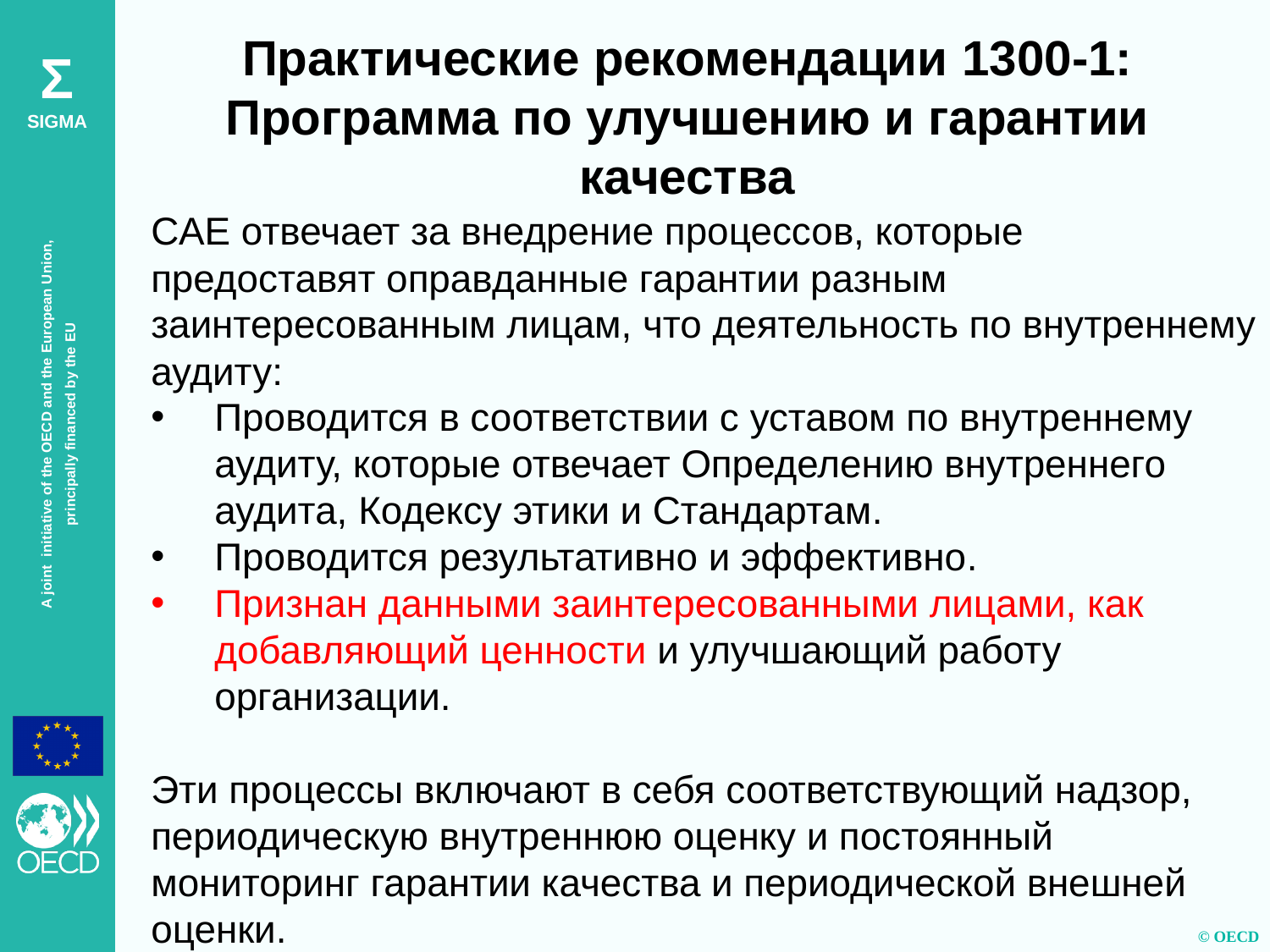

Практические рекомендации 1300-1:
Программа по улучшению и гарантии качества
	CAE отвечает за внедрение процессов, которые предоставят оправданные гарантии разным заинтересованным лицам, что деятельность по внутреннему аудиту:
Проводится в соответствии с уставом по внутреннему аудиту, которые отвечает Определению внутреннего аудита, Кодексу этики и Стандартам.
Проводится результативно и эффективно.
Признан данными заинтересованными лицами, как добавляющий ценности и улучшающий работу организации.

	Эти процессы включают в себя соответствующий надзор, периодическую внутреннюю оценку и постоянный мониторинг гарантии качества и периодической внешней оценки.